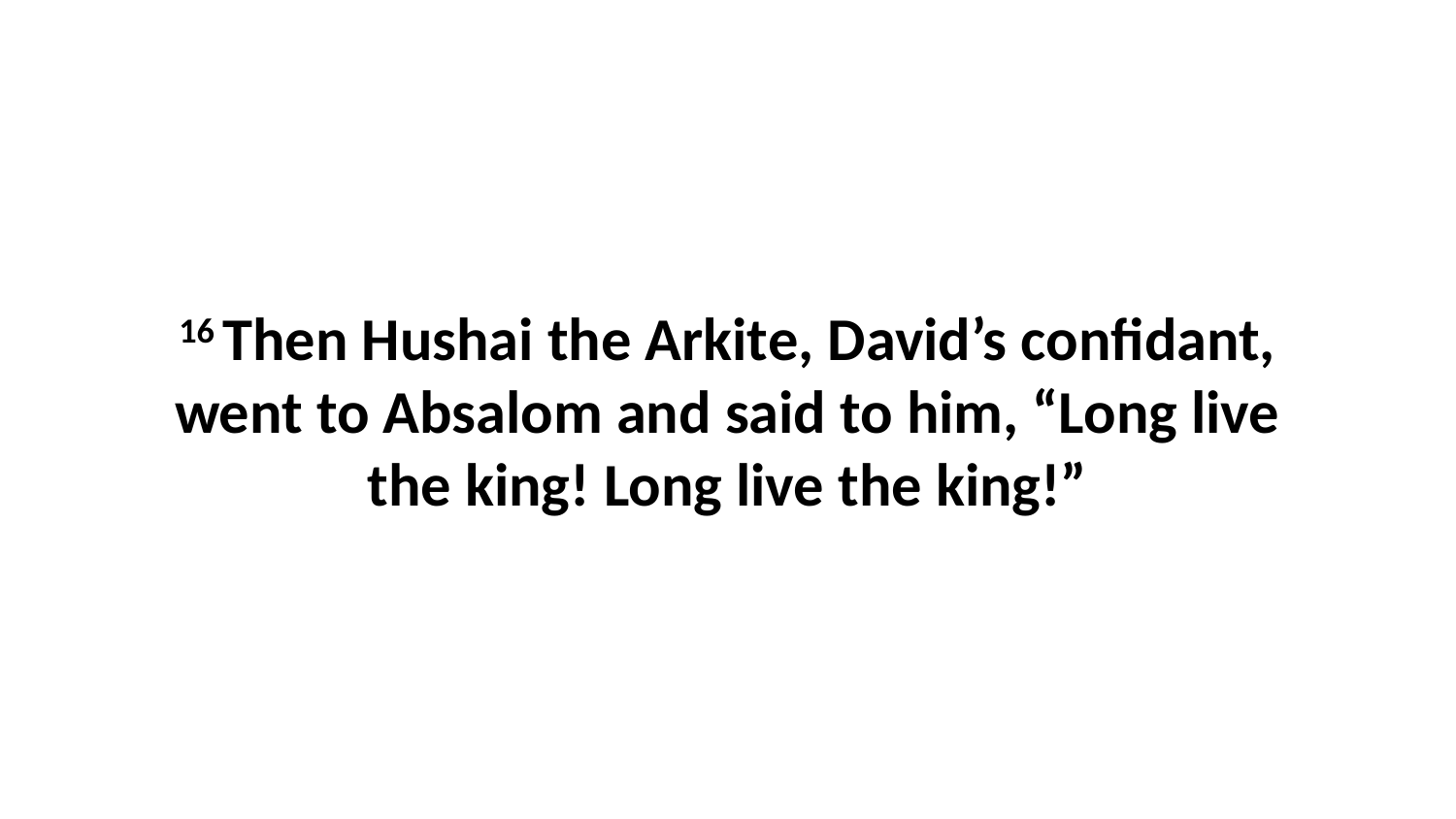

16 Then Hushai the Arkite, David’s confidant, went to Absalom and said to him, “Long live the king! Long live the king!”